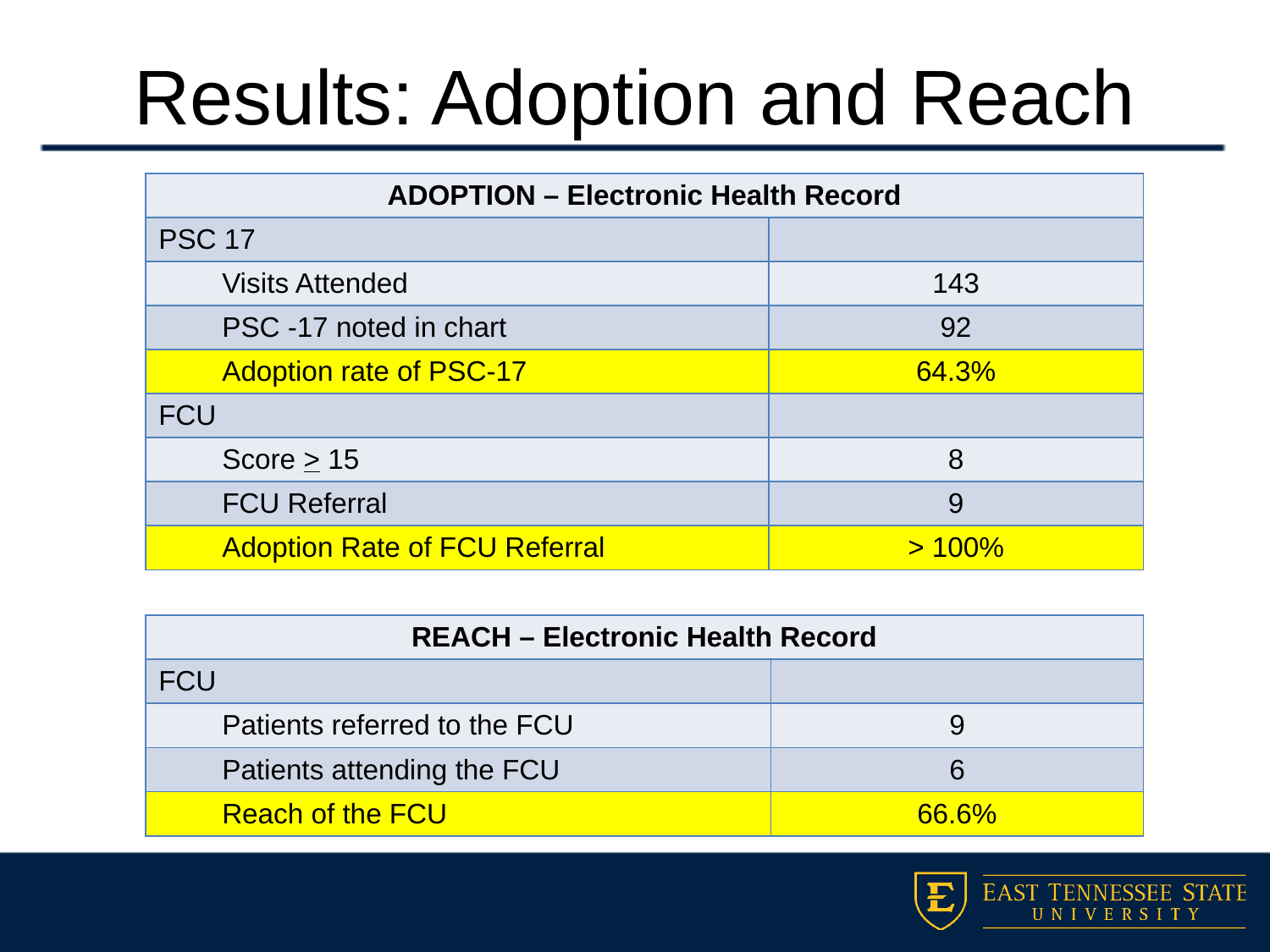

# Results: Adoption and Reach
| ADOPTION – Electronic Health Record |  |
| --- | --- |
| PSC 17 |  |
| Visits Attended | 143 |
| PSC -17 noted in chart | 92 |
| Adoption rate of PSC-17 | 64.3% |
| FCU |  |
| Score > 15 | 8 |
| FCU Referral | 9 |
| Adoption Rate of FCU Referral | > 100% |
| REACH – Electronic Health Record |  |
| --- | --- |
| FCU |  |
| Patients referred to the FCU | 9 |
| Patients attending the FCU | 6 |
| Reach of the FCU | 66.6% |